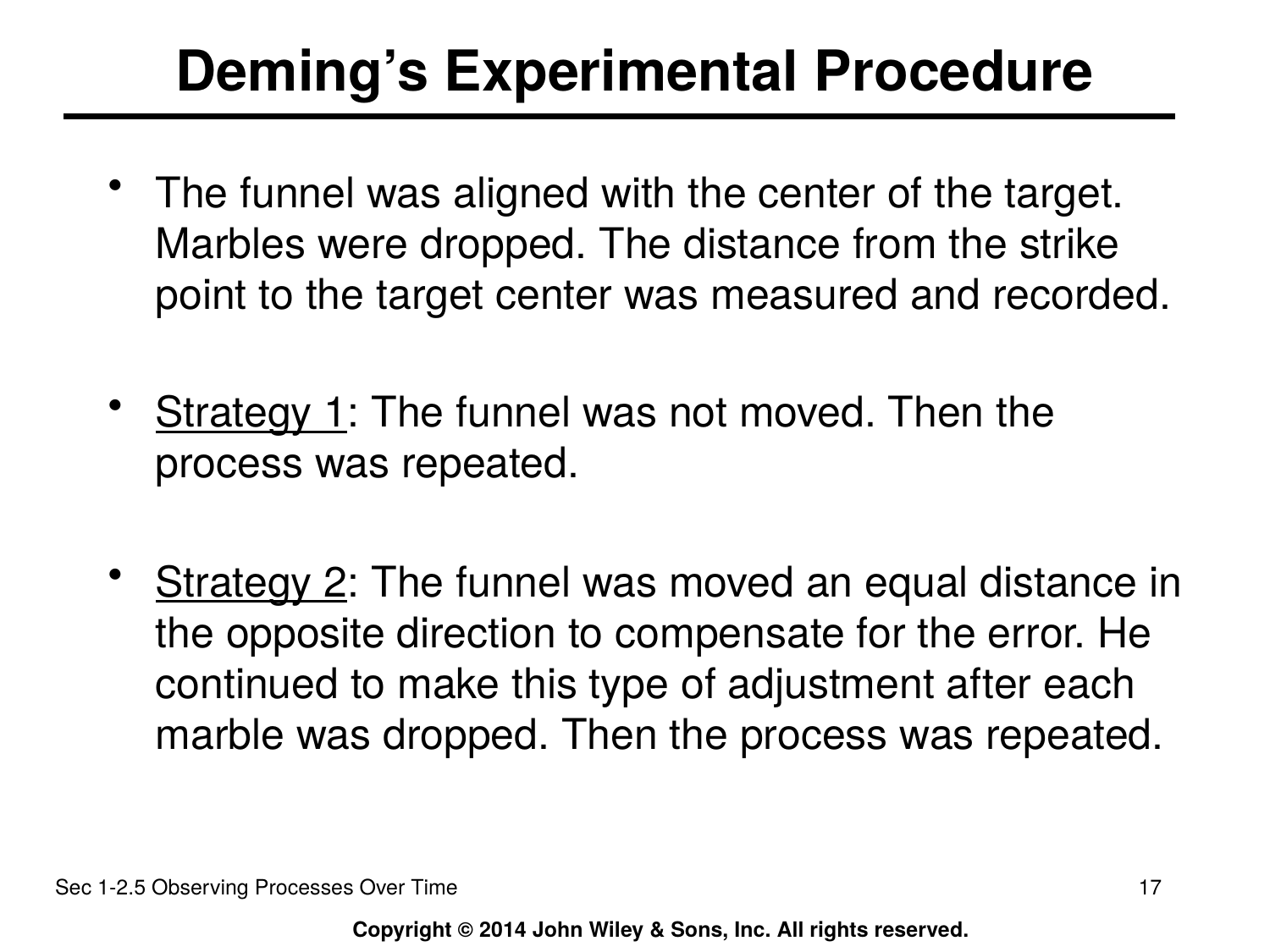

# Deming’s Experimental Procedure
The funnel was aligned with the center of the target. Marbles were dropped. The distance from the strike point to the target center was measured and recorded.

Strategy 1: The funnel was not moved. Then the process was repeated.

Strategy 2: The funnel was moved an equal distance in the opposite direction to compensate for the error. He continued to make this type of adjustment after each marble was dropped. Then the process was repeated.
Sec 1-2.5 Observing Processes Over Time
17